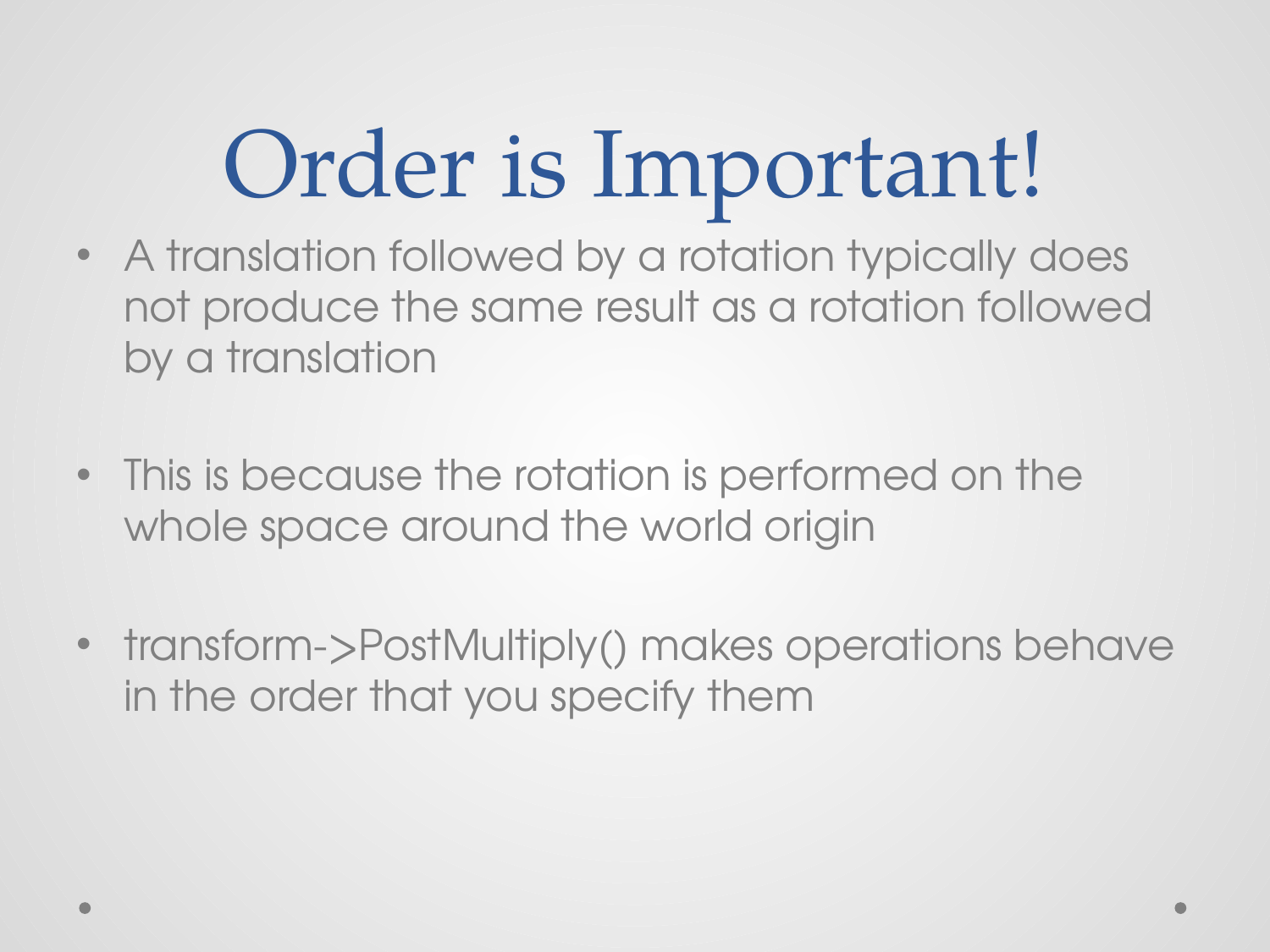

# Order is Important!
A translation followed by a rotation typically does not produce the same result as a rotation followed by a translation

This is because the rotation is performed on the whole space around the world origin

transform->PostMultiply() makes operations behave in the order that you specify them